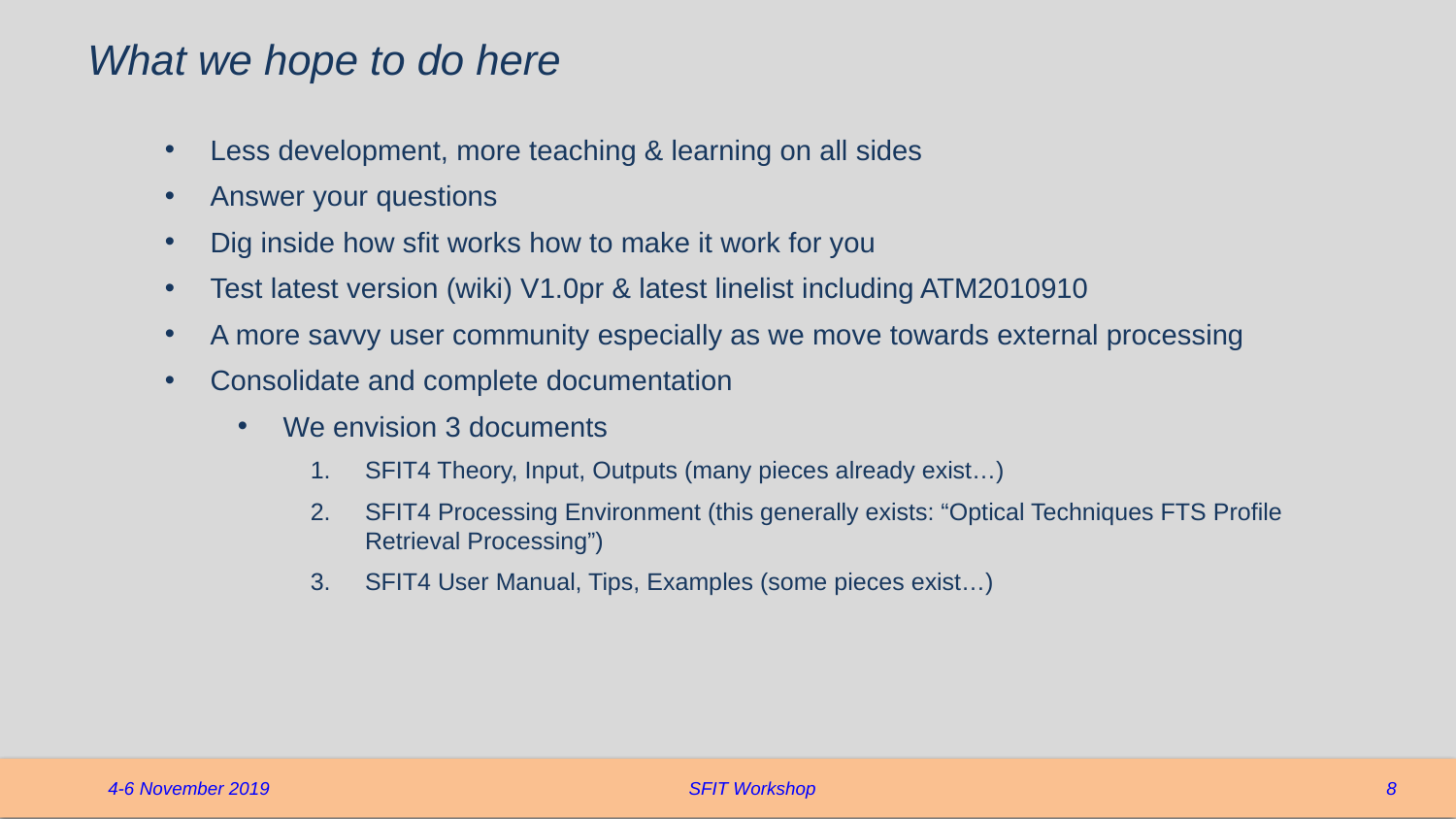

# What we hope to do here
Less development, more teaching & learning on all sides
Answer your questions
Dig inside how sfit works how to make it work for you
Test latest version (wiki) V1.0pr & latest linelist including ATM2010910
A more savvy user community especially as we move towards external processing
Consolidate and complete documentation
We envision 3 documents
SFIT4 Theory, Input, Outputs (many pieces already exist…)
SFIT4 Processing Environment (this generally exists: “Optical Techniques FTS Profile Retrieval Processing”)
SFIT4 User Manual, Tips, Examples (some pieces exist…)